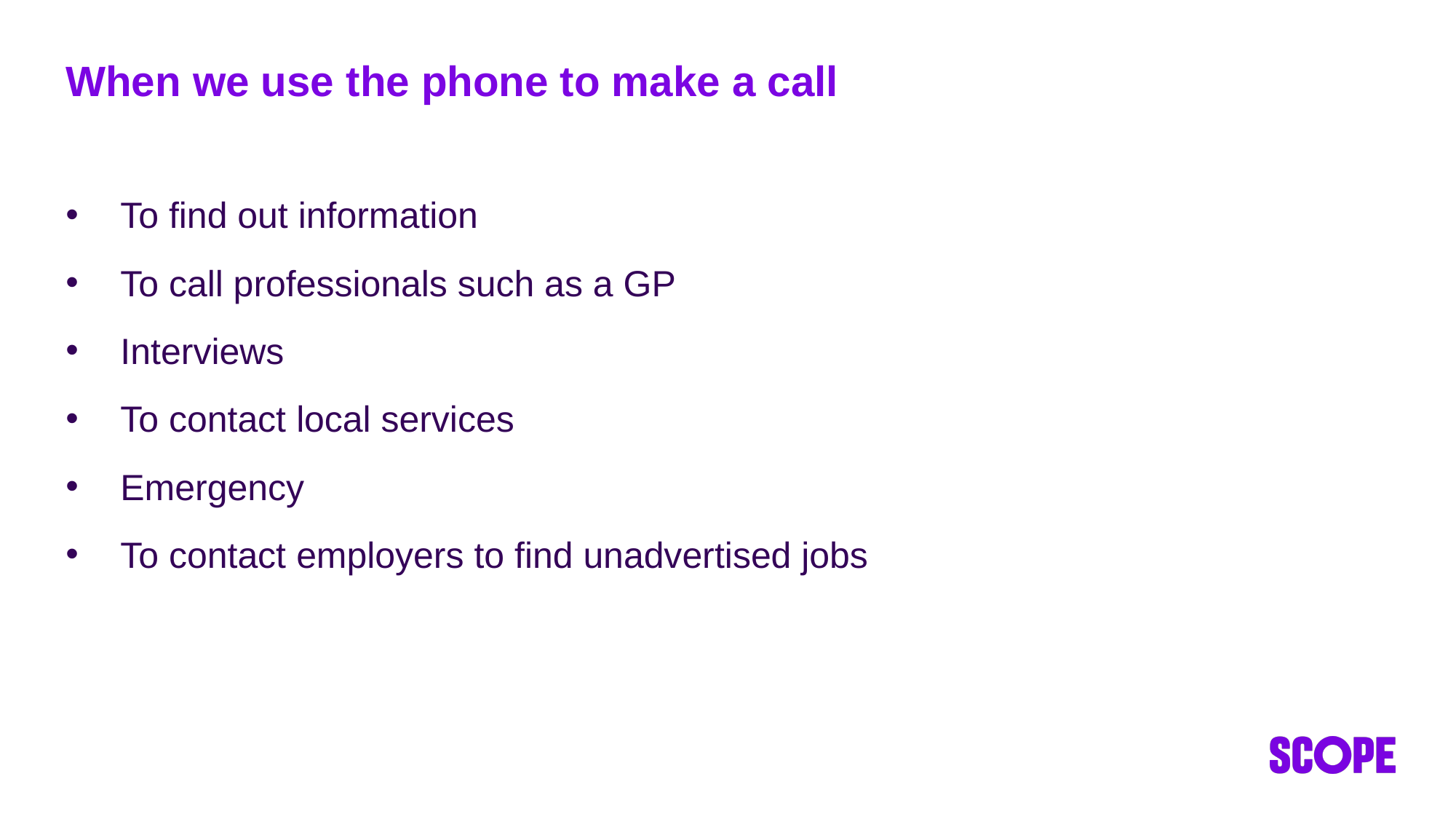

# When we use the phone to make a call
To find out information
To call professionals such as a GP
Interviews
To contact local services
Emergency
To contact employers to find unadvertised jobs